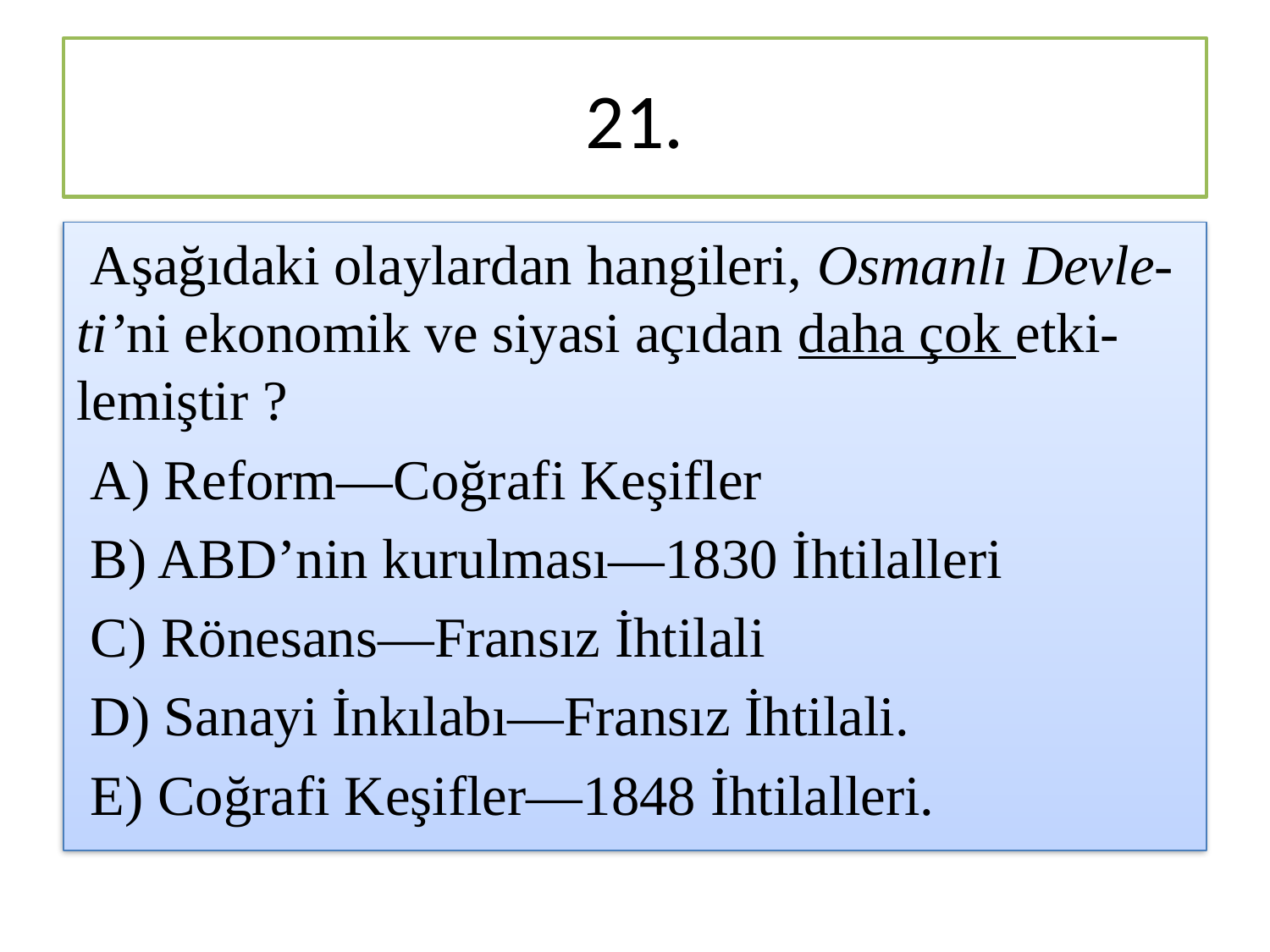

# 21.
 Aşağıdaki olaylardan hangileri, Osmanlı Devle-ti’ni ekonomik ve siyasi açıdan daha çok etki-lemiştir ?
 A) Reform—Coğrafi Keşifler
 B) ABD’nin kurulması—1830 İhtilalleri
 C) Rönesans—Fransız İhtilali
 D) Sanayi İnkılabı—Fransız İhtilali.
 E) Coğrafi Keşifler—1848 İhtilalleri.